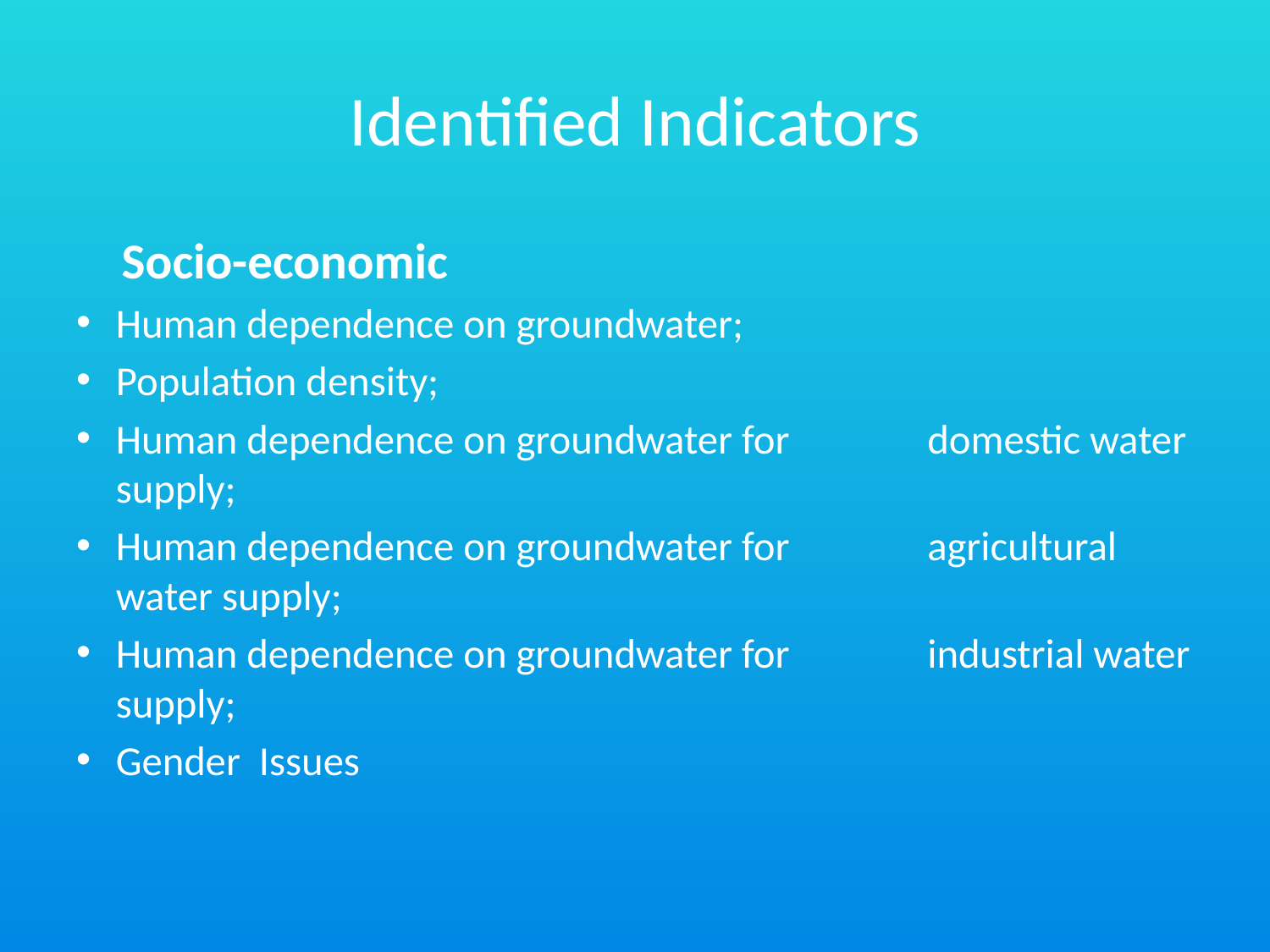

# Identified Indicators
     Socio-economic
Human dependence on groundwater;
Population density;
Human dependence on groundwater for 	  	domestic water supply;
Human dependence on groundwater for    	  	agricultural water supply;
Human dependence on groundwater for 	  	industrial water supply;
Gender  Issues